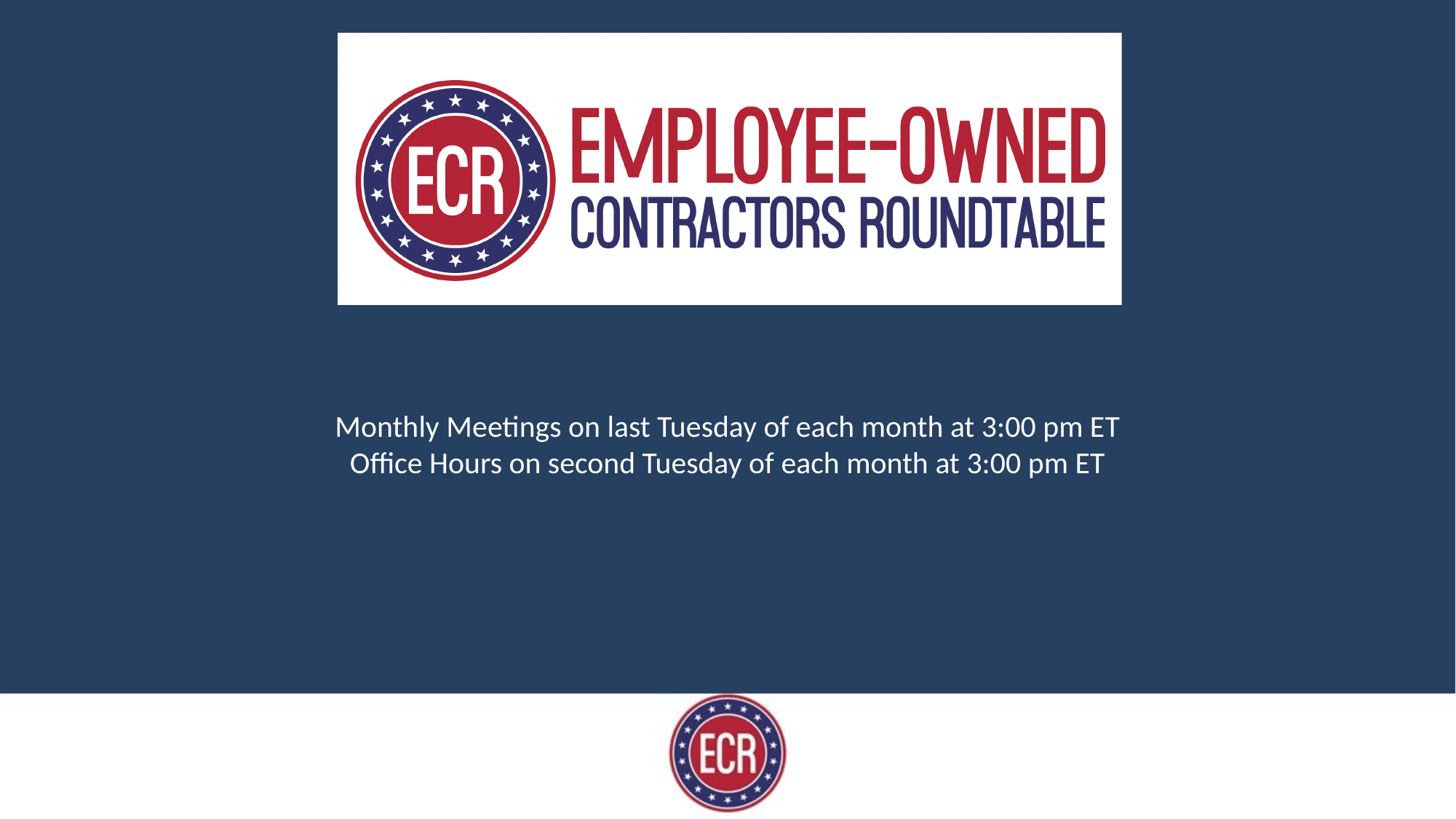

# Monthly Meetings on last Tuesday of each month at 3:00 pm ET Office Hours on second Tuesday of each month at 3:00 pm ET